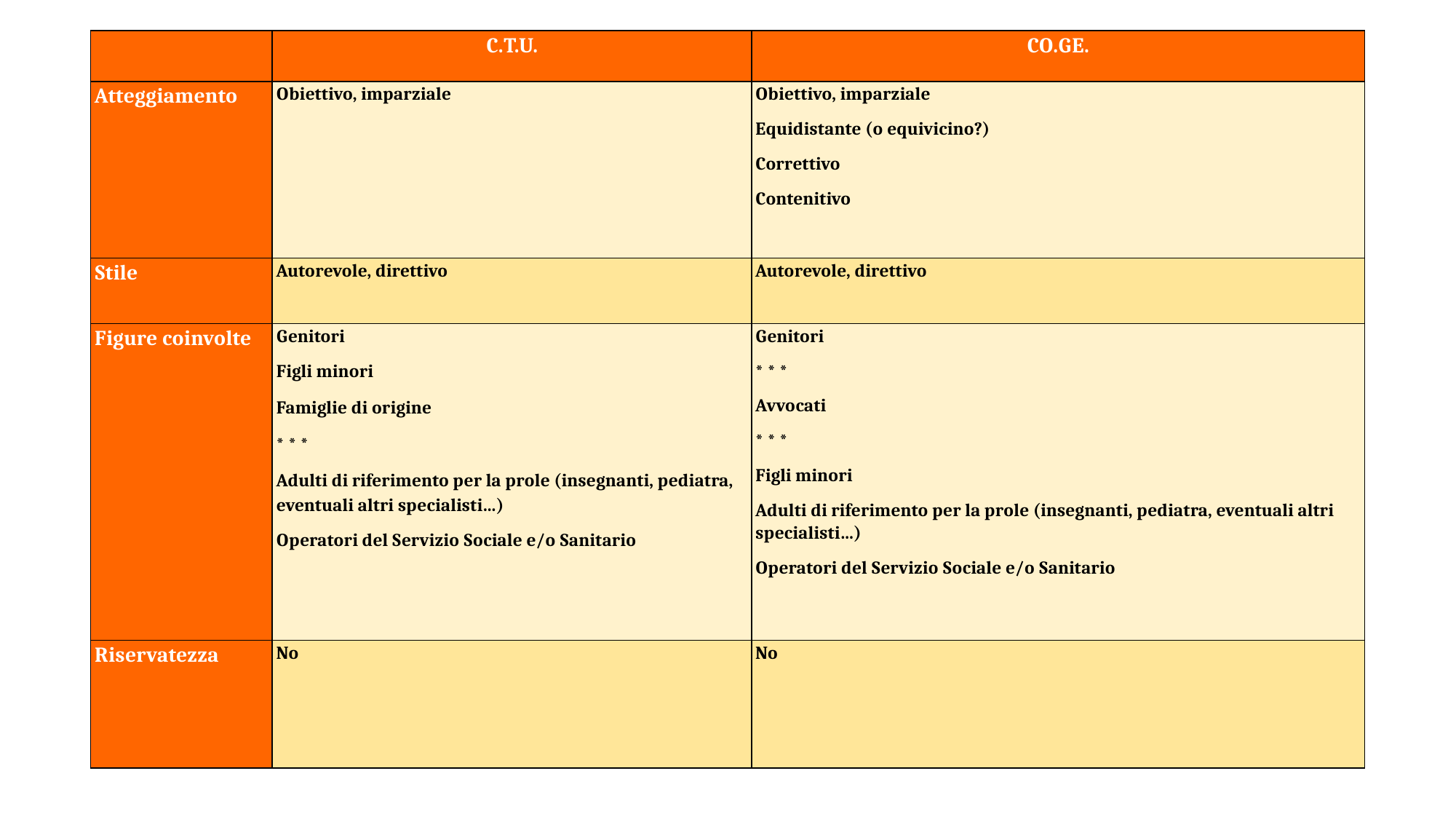

|  | C.T.U. | CO.GE. |
| --- | --- | --- |
| Atteggiamento | Obiettivo, imparziale | Obiettivo, imparziale Equidistante (o equivicino?) Correttivo Contenitivo |
| Stile | Autorevole, direttivo | Autorevole, direttivo |
| Figure coinvolte | Genitori Figli minori Famiglie di origine \* \* \* Adulti di riferimento per la prole (insegnanti, pediatra, eventuali altri specialisti…) Operatori del Servizio Sociale e/o Sanitario | Genitori \* \* \* Avvocati \* \* \* Figli minori Adulti di riferimento per la prole (insegnanti, pediatra, eventuali altri specialisti…) Operatori del Servizio Sociale e/o Sanitario |
| Riservatezza | No | No |